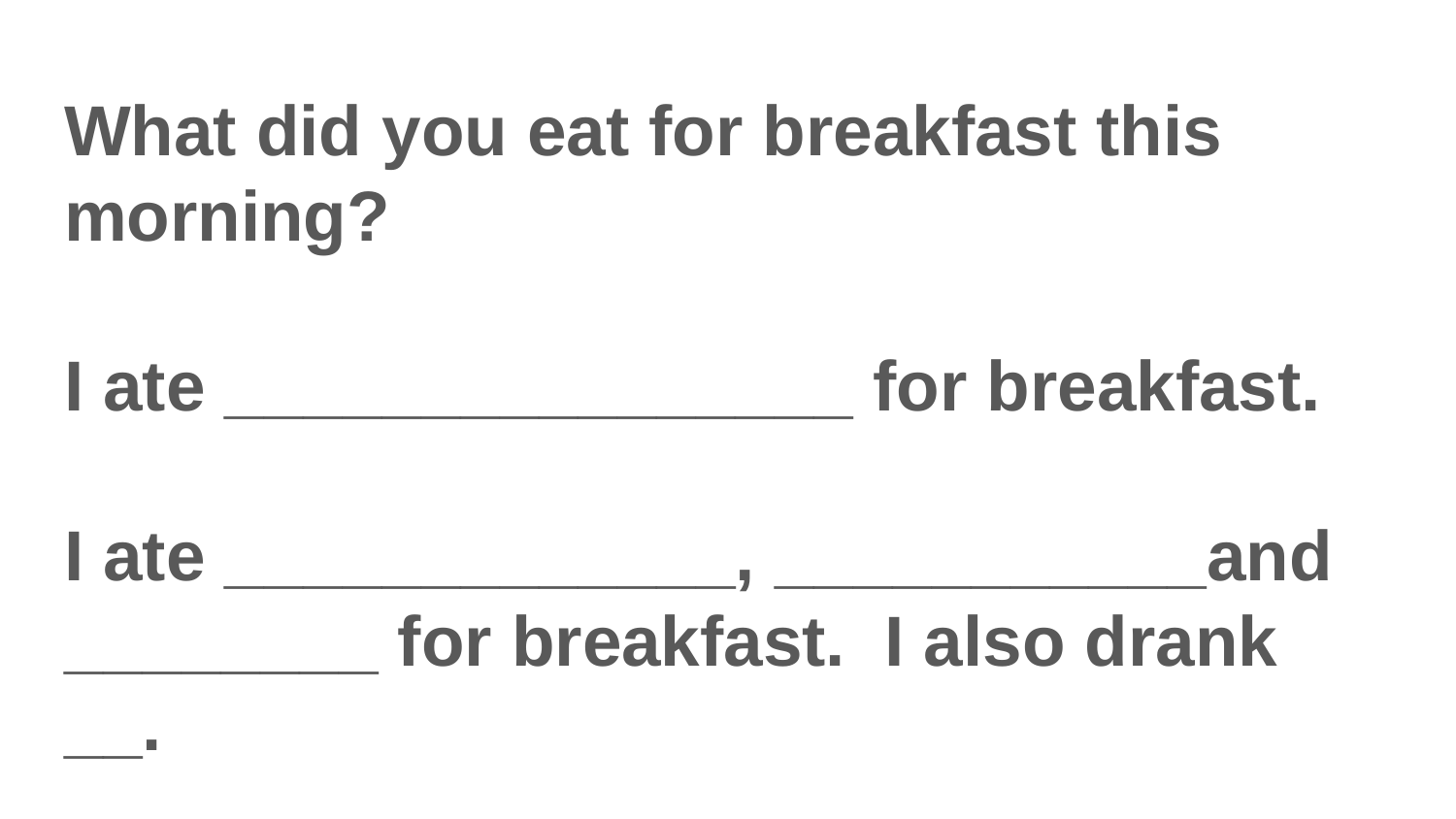

# What did you eat for breakfast this morning?

I ate ________________ for breakfast.

I ate _____________, ___________and ________ for breakfast.  I also drank __.